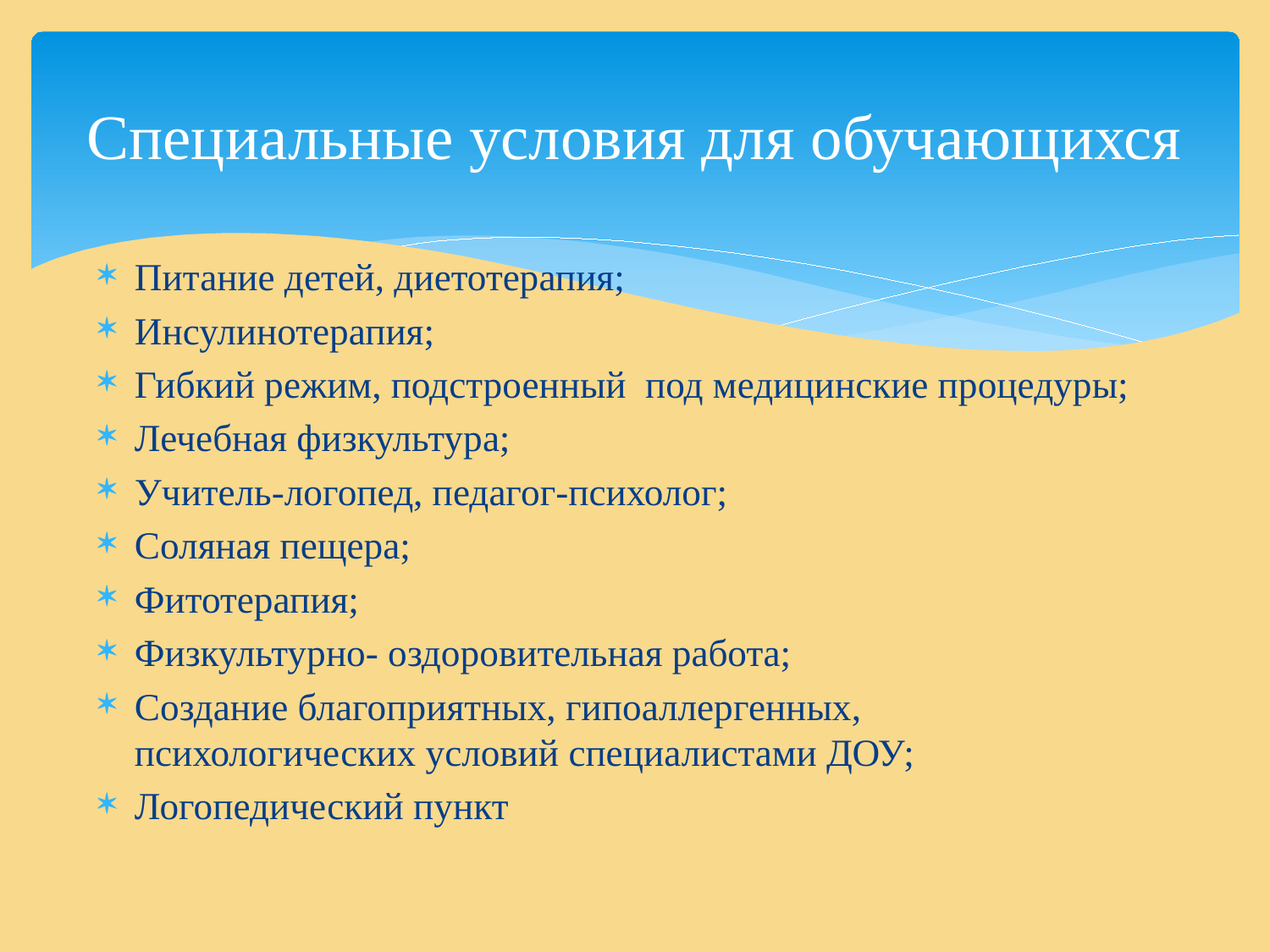

# Специальные условия для обучающихся
Питание детей, диетотерапия;
Инсулинотерапия;
Гибкий режим, подстроенный  под медицинские процедуры;
Лечебная физкультура;
Учитель-логопед, педагог-психолог;
Соляная пещера;
Фитотерапия;
Физкультурно- оздоровительная работа;
Создание благоприятных, гипоаллергенных, психологических условий специалистами ДОУ;
Логопедический пункт